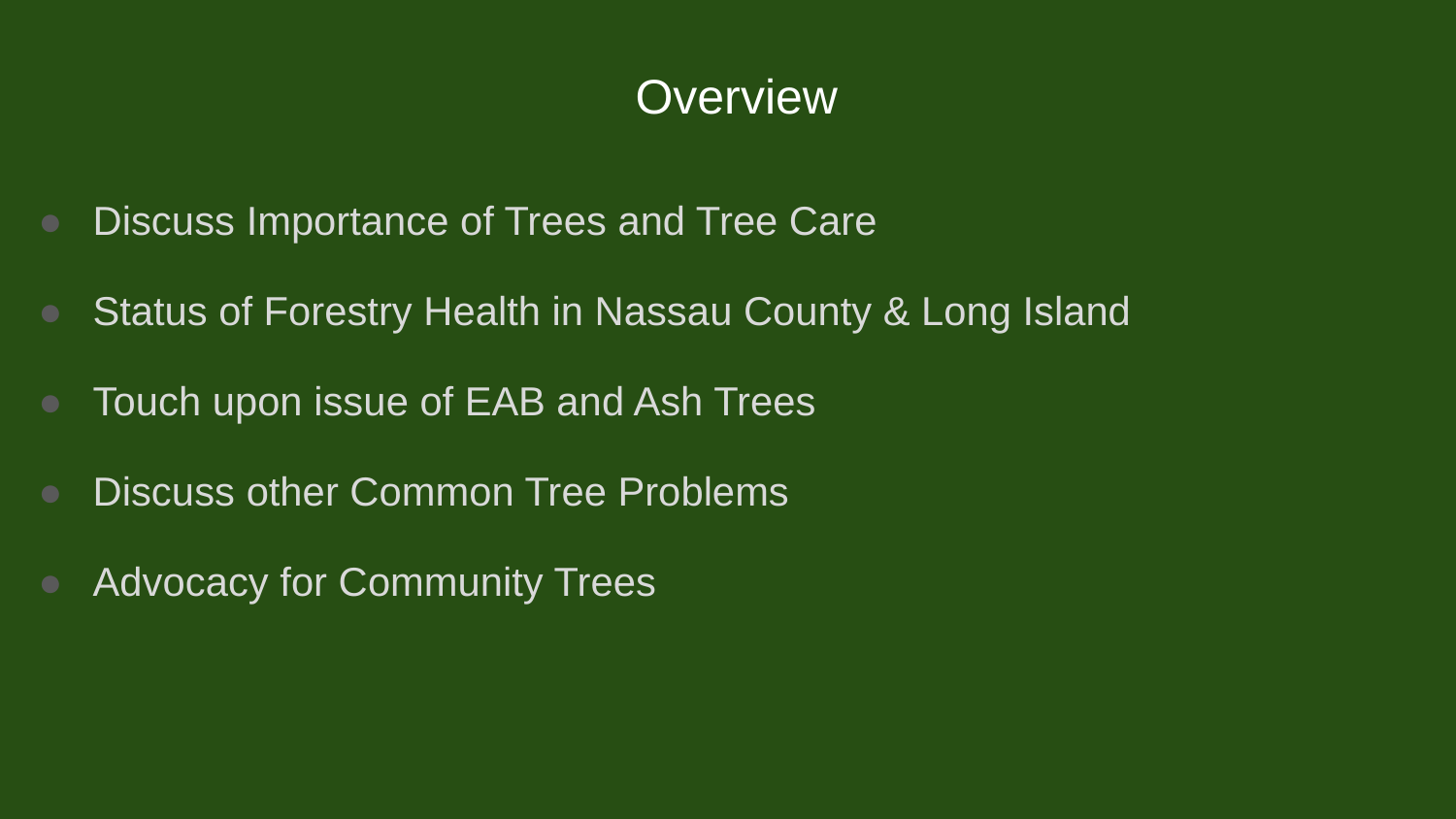

# Overview
Discuss Importance of Trees and Tree Care
Status of Forestry Health in Nassau County & Long Island
Touch upon issue of EAB and Ash Trees
Discuss other Common Tree Problems
Advocacy for Community Trees